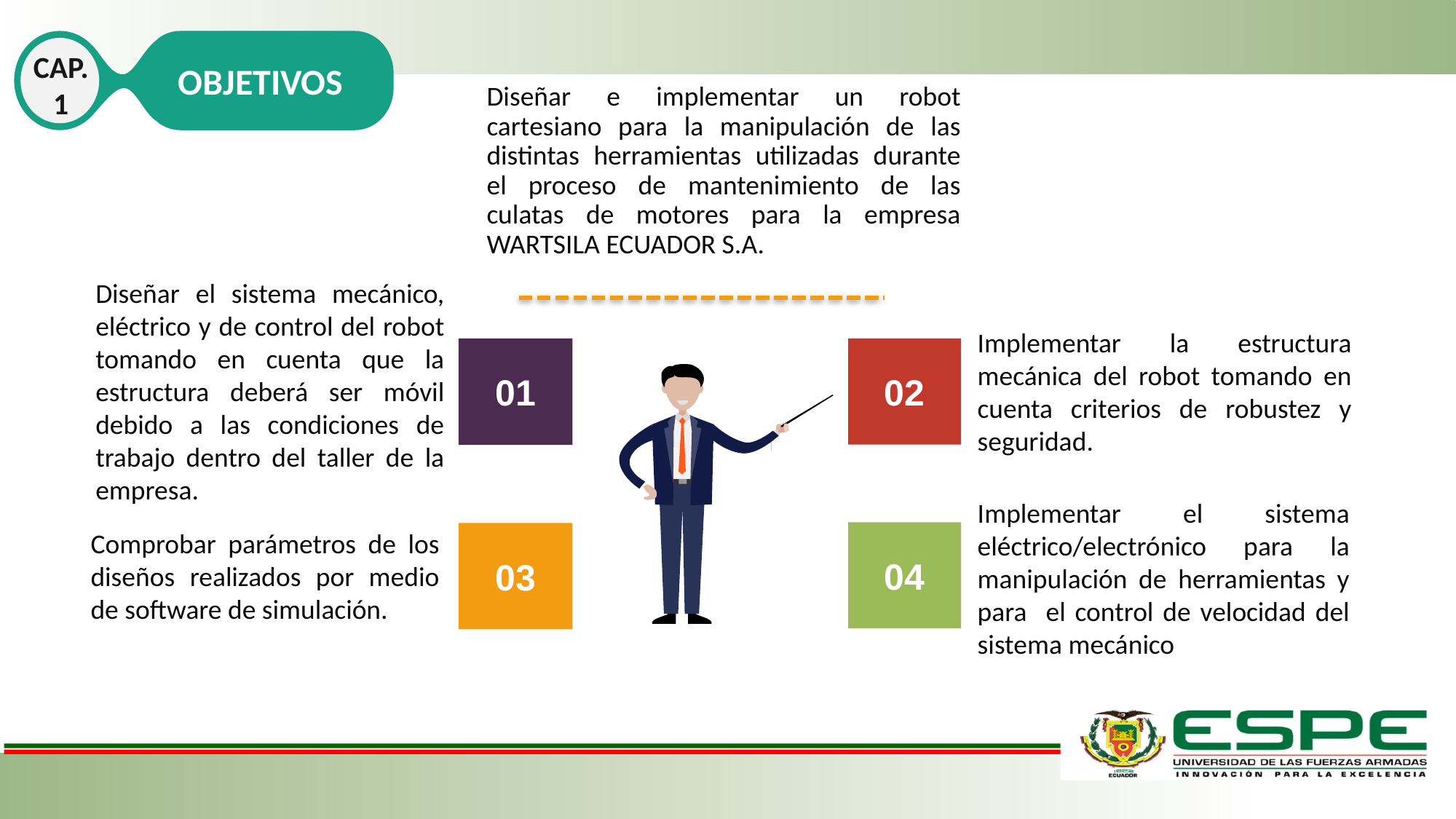

CAP. 1
OBJETIVOS
Diseñar e implementar un robot cartesiano para la manipulación de las distintas herramientas utilizadas durante el proceso de mantenimiento de las culatas de motores para la empresa WARTSILA ECUADOR S.A.

Diseñar el sistema mecánico, eléctrico y de control del robot tomando en cuenta que la estructura deberá ser móvil debido a las condiciones de trabajo dentro del taller de la empresa.
01
03
Implementar la estructura mecánica del robot tomando en cuenta criterios de robustez y seguridad.
02
Implementar el sistema eléctrico/electrónico para la manipulación de herramientas y para  el control de velocidad del sistema mecánico
04

Comprobar parámetros de los diseños realizados por medio de software de simulación.